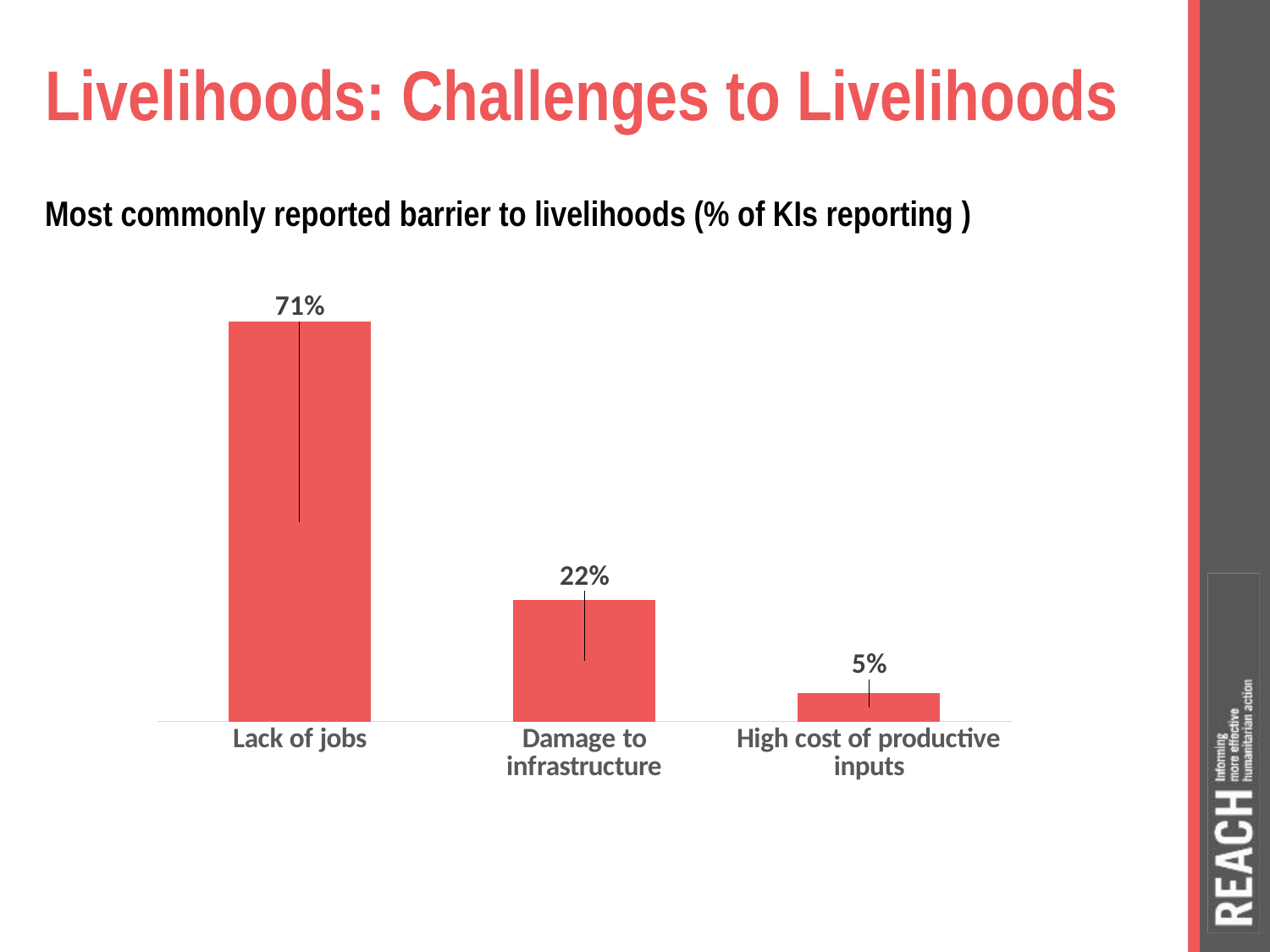

# Livelihoods: Challenges to Livelihoods
Most commonly reported barrier to livelihoods (% of KIs reporting )

### Chart

| Category |  |
|---|---|
| Lack of jobs | 0.7088607594936709 |
| Damage to infrastructure | 0.21518987341772153 |
| High cost of productive inputs | 0.05063291139240506 |